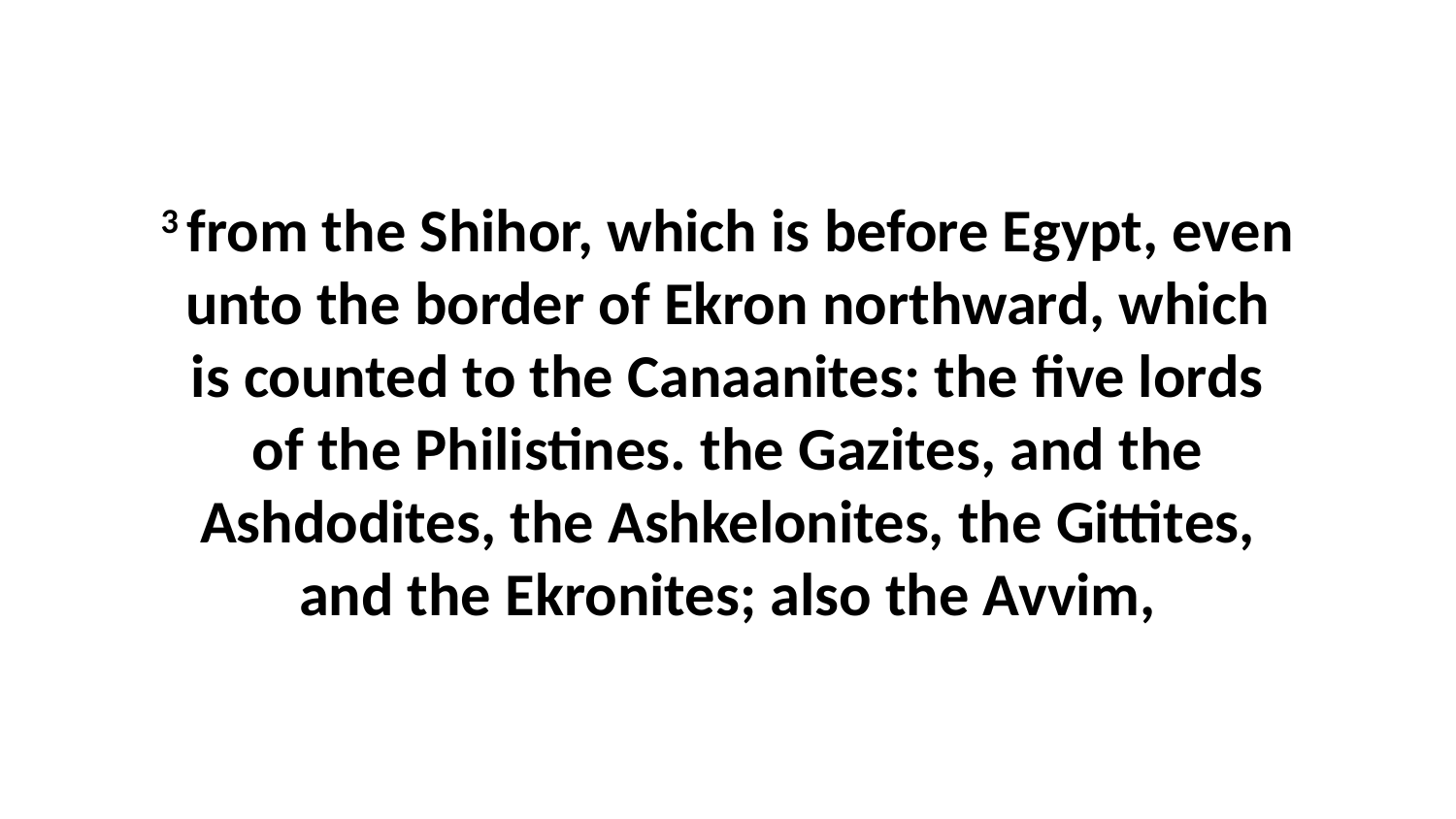

3 from the Shihor, which is before Egypt, even unto the border of Ekron northward, which is counted to the Canaanites: the five lords of the Philistines. the Gazites, and the Ashdodites, the Ashkelonites, the Gittites, and the Ekronites; also the Avvim,